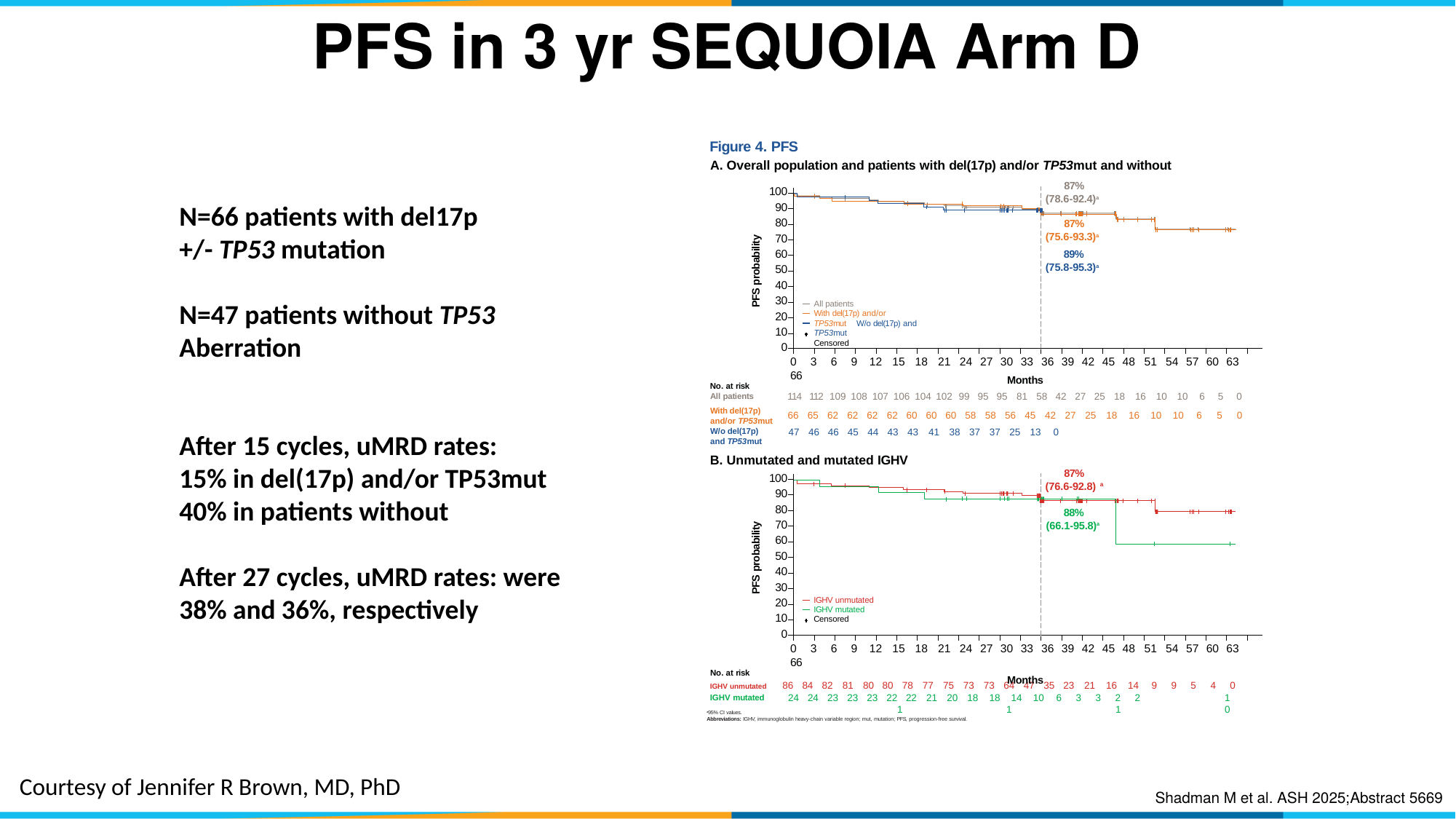

# PFS in 3 yr SEQUOIA Arm D
Figure 4. PFS
A. Overall population and patients with del(17p) and/or TP53mut and without
87%
100
90
80
70
60
50
40
30
20
10
0

(78.6-92.4)a
N=66 patients with del17p
+/- TP53 mutation

N=47 patients without TP53
Aberration

After 15 cycles, uMRD rates:
15% in del(17p) and/or TP53mut
40% in patients without

After 27 cycles, uMRD rates: were
38% and 36%, respectively
87%
(75.6-93.3)a 89%
(75.8-95.3)a
PFS probability
All patients
With del(17p) and/or TP53mut W/o del(17p) and TP53mut
Censored

0  3  6  9  12 15 18 21 24 27 30 33 36 39 42 45 48 51 54 57 60 63 66
Months
114 112 109 108 107 106 104 102 99 95 95 81 58 42 27 25 18 16 10 10  6  5  0
No. at risk All patients
With del(17p) and/or TP53mut W/o del(17p) and TP53mut
66 65 62 62 62 62 60 60 60 58 58 56 45 42 27 25 18  16  10  10  6  5  0
47 46 46 45 44 43 43 41 38 37 37 25 13  0
B. Unmutated and mutated IGHV
87%
100
90
80
70
60
50
40
30
20
10
0

(76.6-92.8)
a
88% (66.1-95.8)a
PFS probability
IGHV unmutated IGHV mutated Censored

0  3  6  9  12 15 18 21 24 27 30 33 36 39 42 45 48 51 54 57 60 63 66
Months
No. at risk
IGHV unmutated  86 84 82 81 80 80 78 77 75 73 73 64 47 35 23 21  16  14  9  9  5  4  0
24 24 23 23 23 22 22 21 20 18  18  14  10  6  3  3  2  2	1	1	1	1	0
IGHV mutated
a95% CI values.
Abbreviations: IGHV, immunoglobulin heavy-chain variable region; mut, mutation; PFS, progression-free survival.
Courtesy of Jennifer R Brown, MD, PhD

Shadman M et al. ASH 2025;Abstract 5669